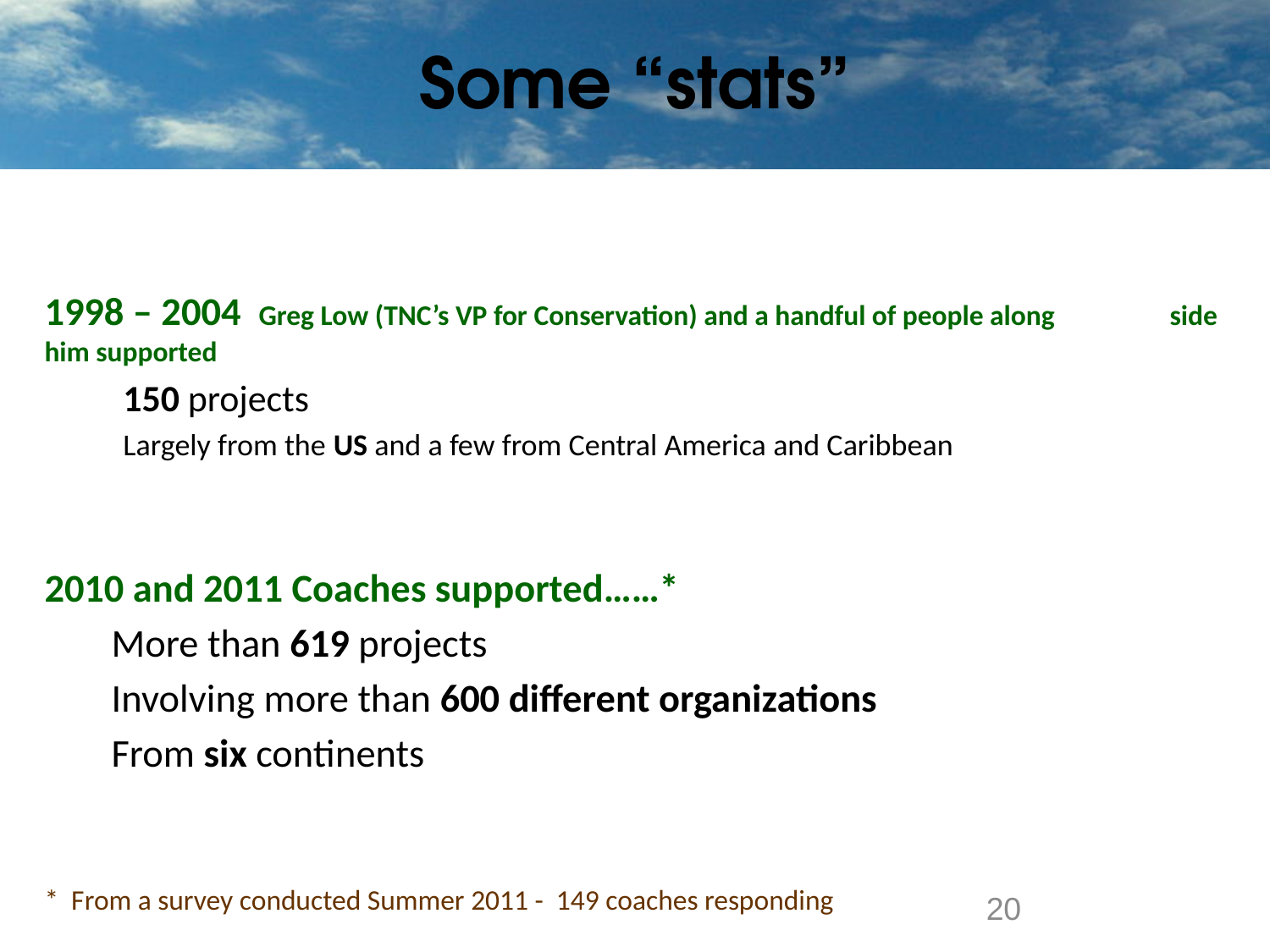

# Some “stats”

1998 – 2004  Greg Low (TNC’s VP for Conservation) and a handful of people along 		                side him supported
	150 projects
	Largely from the US and a few from Central America and Caribbean

2010 and 2011 Coaches supported……*
  More than 619 projects
  Involving more than 600 different organizations
  From six continents

*  From a survey conducted Summer 2011 -  149 coaches responding

20